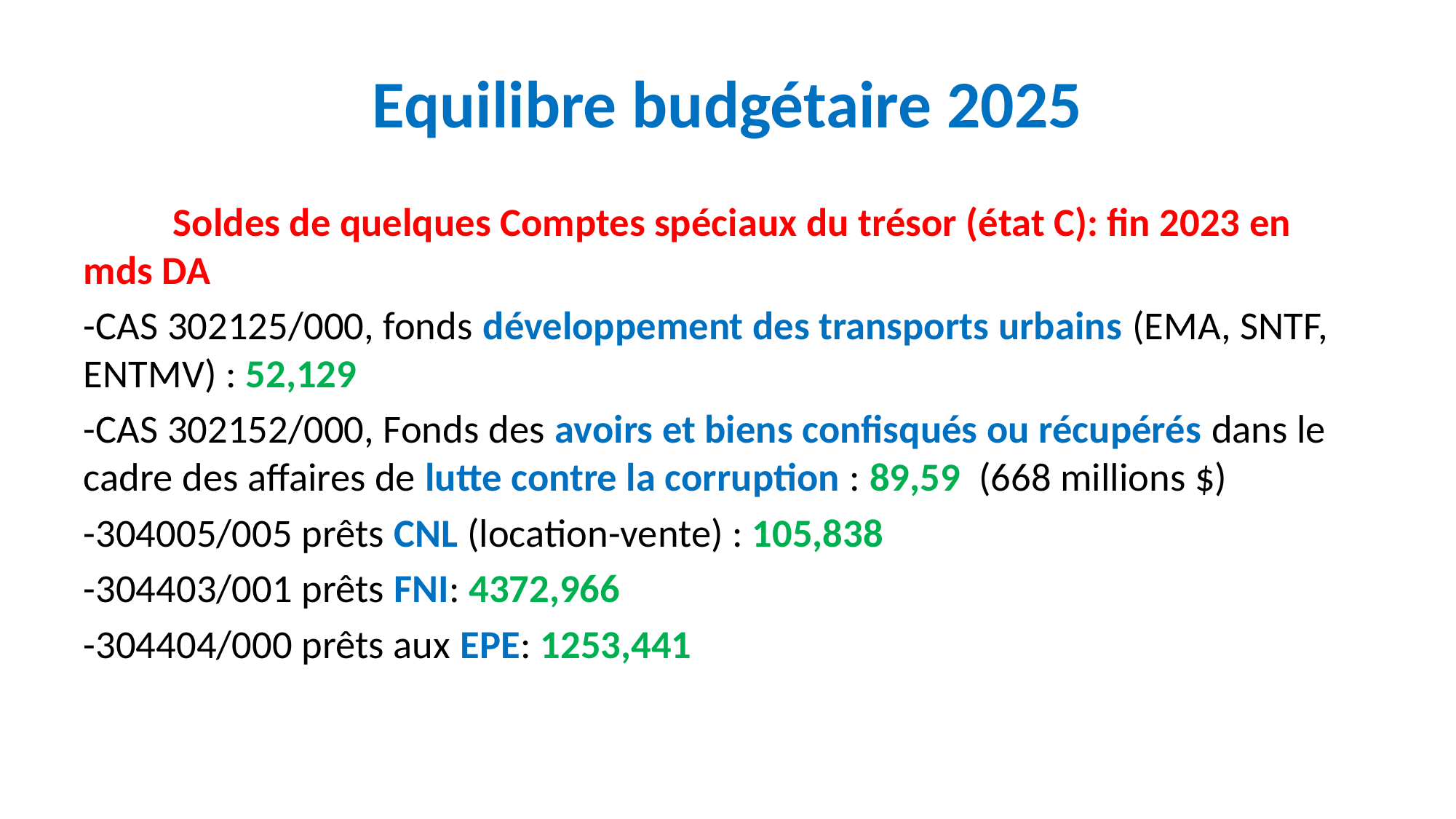

# Equilibre budgétaire 2025
	Soldes de quelques Comptes spéciaux du trésor (état C): fin 2023 en mds DA
-CAS 302125/000, fonds développement des transports urbains (EMA, SNTF, ENTMV) : 52,129
-CAS 302152/000, Fonds des avoirs et biens confisqués ou récupérés dans le cadre des affaires de lutte contre la corruption : 89,59  (668 millions $)
-304005/005 prêts CNL (location-vente) : 105,838
-304403/001 prêts FNI: 4372,966
-304404/000 prêts aux EPE: 1253,441